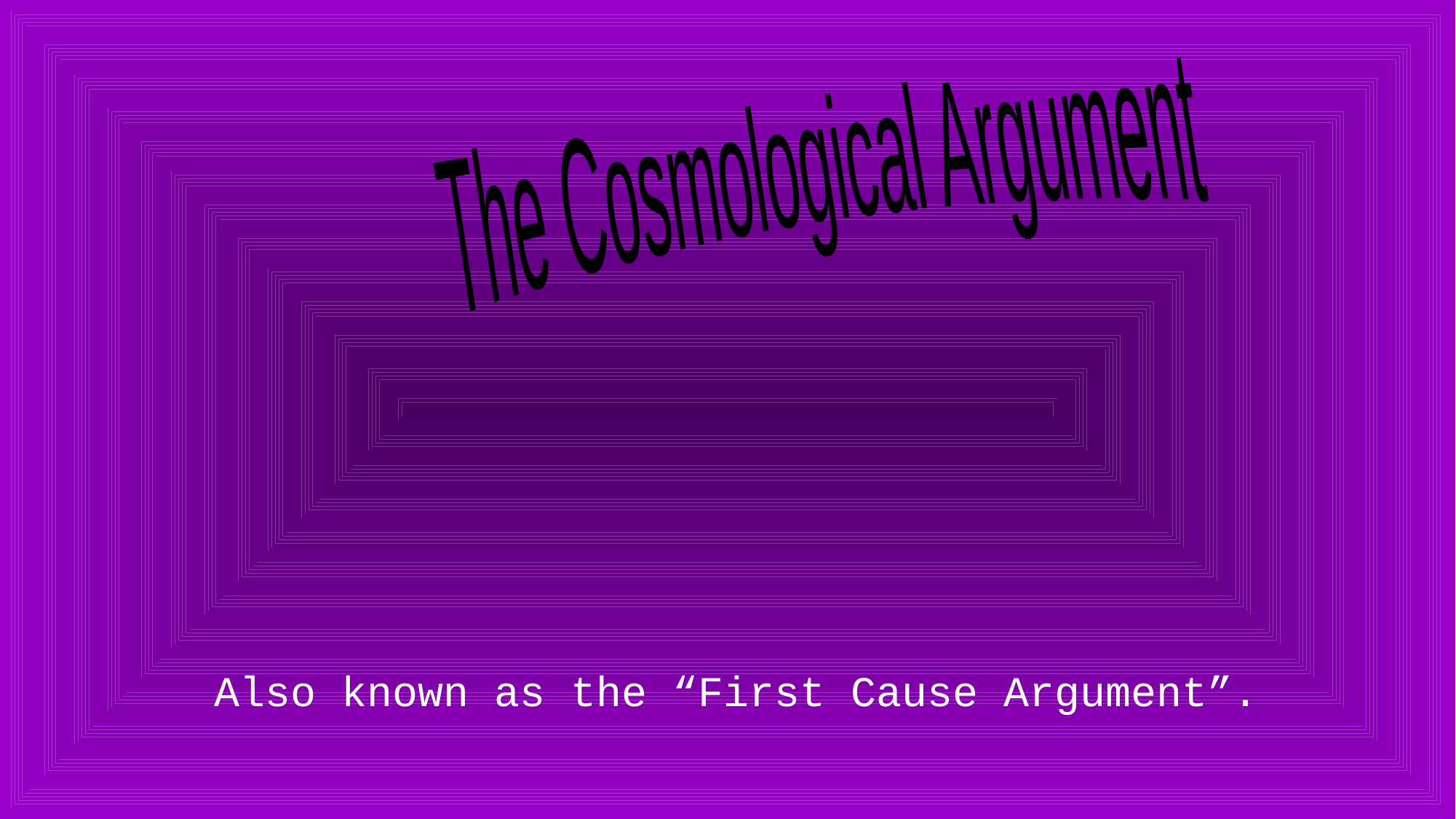

The Cosmological Argument
Also known as the “First Cause Argument”.